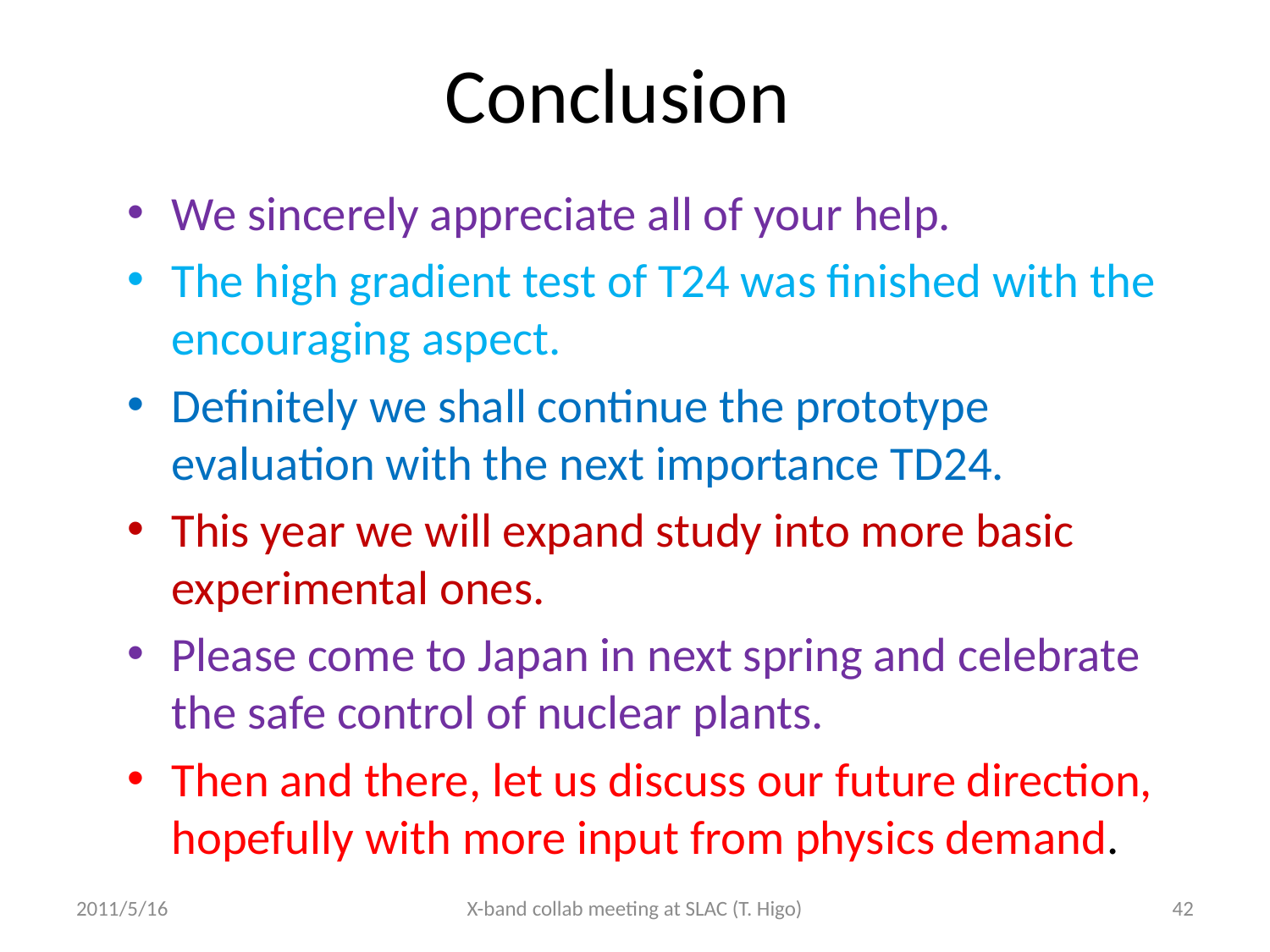

# Conclusion
We sincerely appreciate all of your help.
The high gradient test of T24 was finished with the encouraging aspect.
Definitely we shall continue the prototype evaluation with the next importance TD24.
This year we will expand study into more basic experimental ones.
Please come to Japan in next spring and celebrate the safe control of nuclear plants.
Then and there, let us discuss our future direction, hopefully with more input from physics demand.
2011/5/16
X-band collab meeting at SLAC (T. Higo)
42